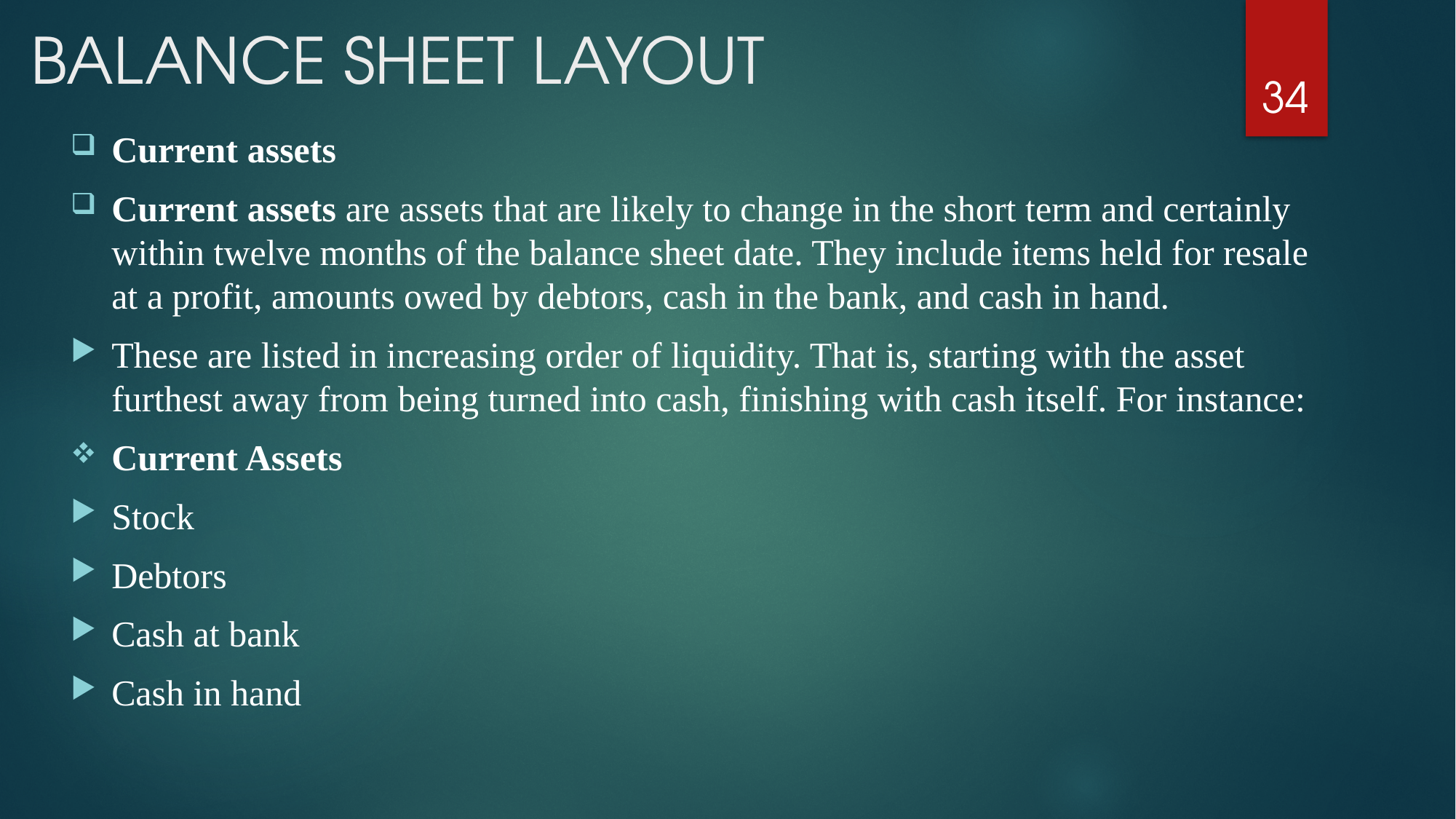

# BALANCE SHEET LAYOUT
34
Current assets
Current assets are assets that are likely to change in the short term and certainly within twelve months of the balance sheet date. They include items held for resale at a profit, amounts owed by debtors, cash in the bank, and cash in hand.
These are listed in increasing order of liquidity. That is, starting with the asset furthest away from being turned into cash, finishing with cash itself. For instance:
Current Assets
Stock
Debtors
Cash at bank
Cash in hand